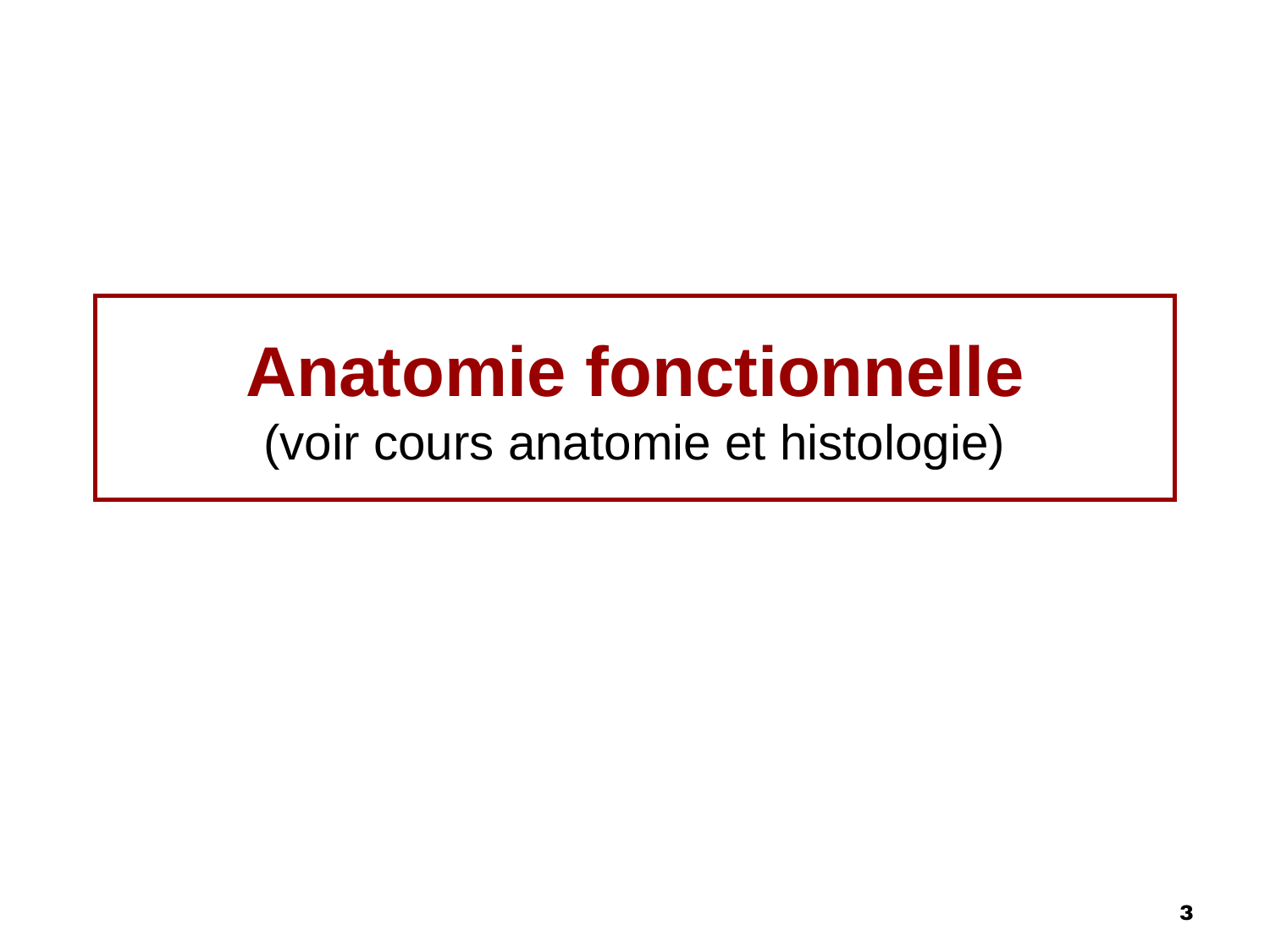

# Anatomie fonctionnelle (voir cours anatomie et histologie)

3